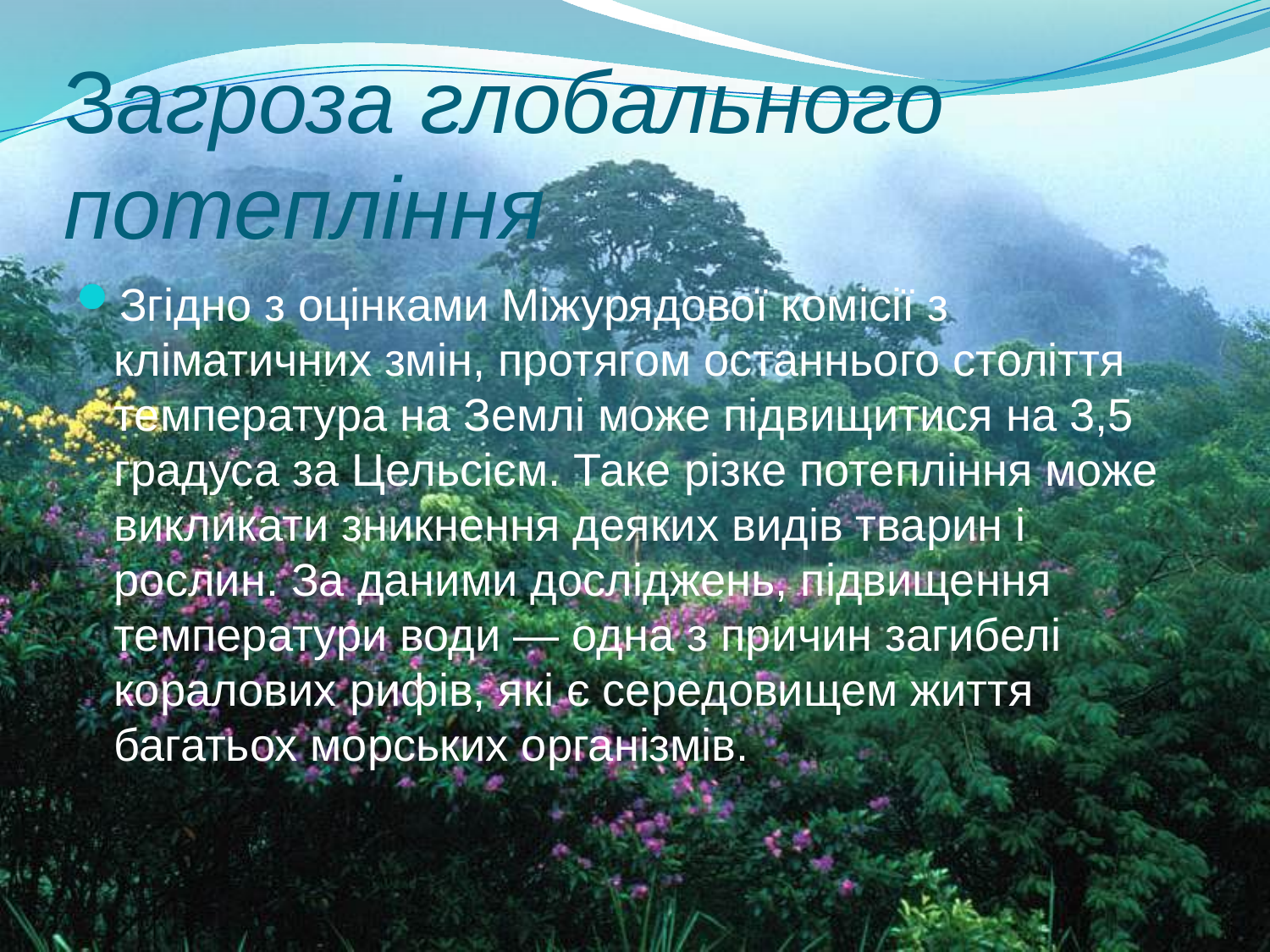

# Загроза глобального потепління
Згідно з оцінками Міжурядової комісії з кліматичних змін, протягом останнього століття температура на Землі може підвищитися на 3,5 градуса за Цельсієм. Таке різке потепління може викликати зникнення деяких видів тварин і рослин. За даними досліджень, підвищення температури води — одна з при­чин загибелі коралових рифів, які є середовищем життя багатьох морських організмів.